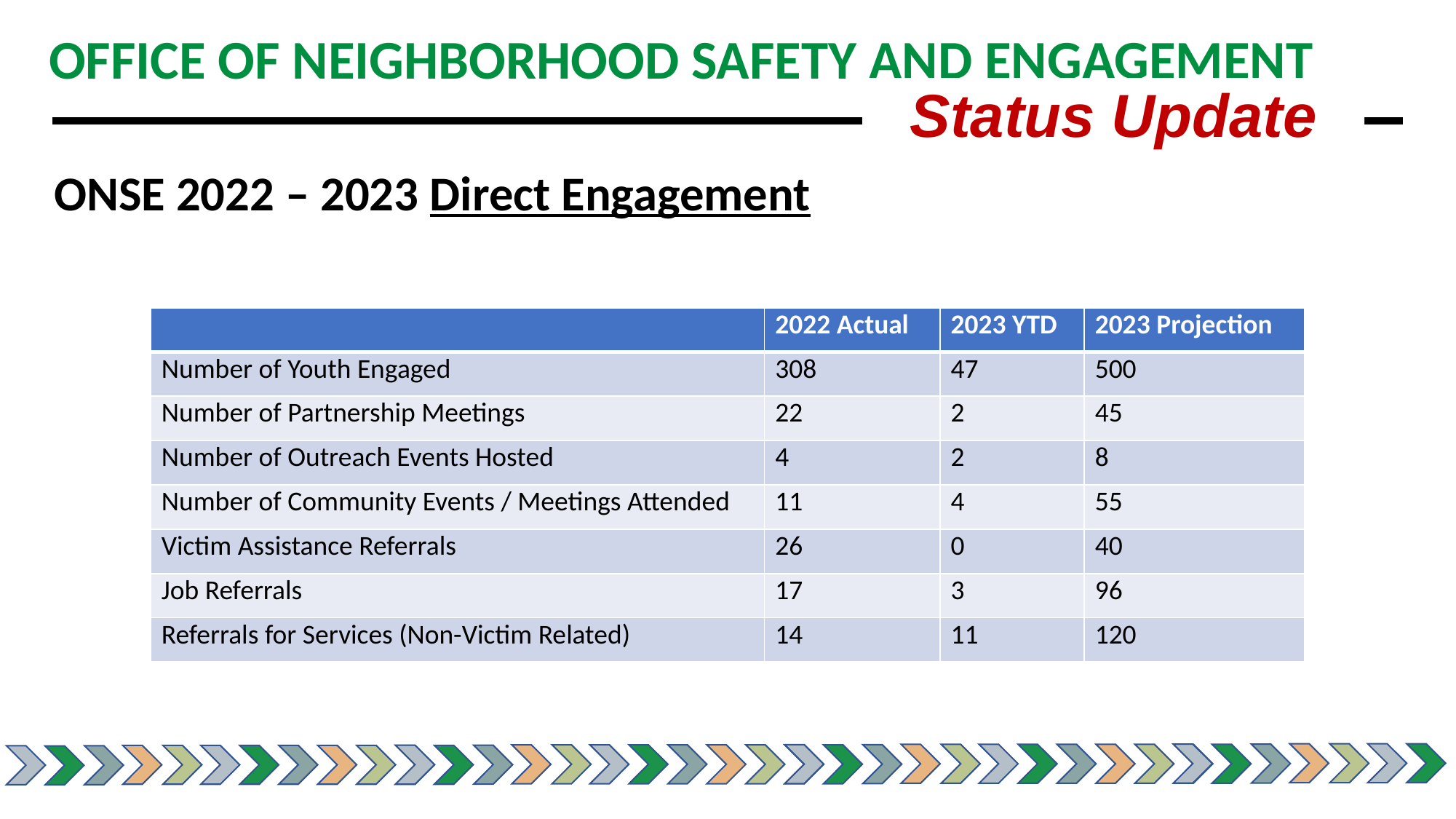

OFFICE OF NEIGHBORHOOD SAFETY AND ENGAGEMENT
Status Update
ONSE 2022 – 2023 Direct Engagement
|  | 2022 Actual | 2023 YTD | 2023 Projection |
| --- | --- | --- | --- |
| Number of Youth Engaged | 308 | 47 | 500 |
| Number of Partnership Meetings | 22 | 2 | 45 |
| Number of Outreach Events Hosted | 4 | 2 | 8 |
| Number of Community Events / Meetings Attended | 11 | 4 | 55 |
| Victim Assistance Referrals | 26 | 0 | 40 |
| Job Referrals | 17 | 3 | 96 |
| Referrals for Services (Non-Victim Related) | 14 | 11 | 120 |